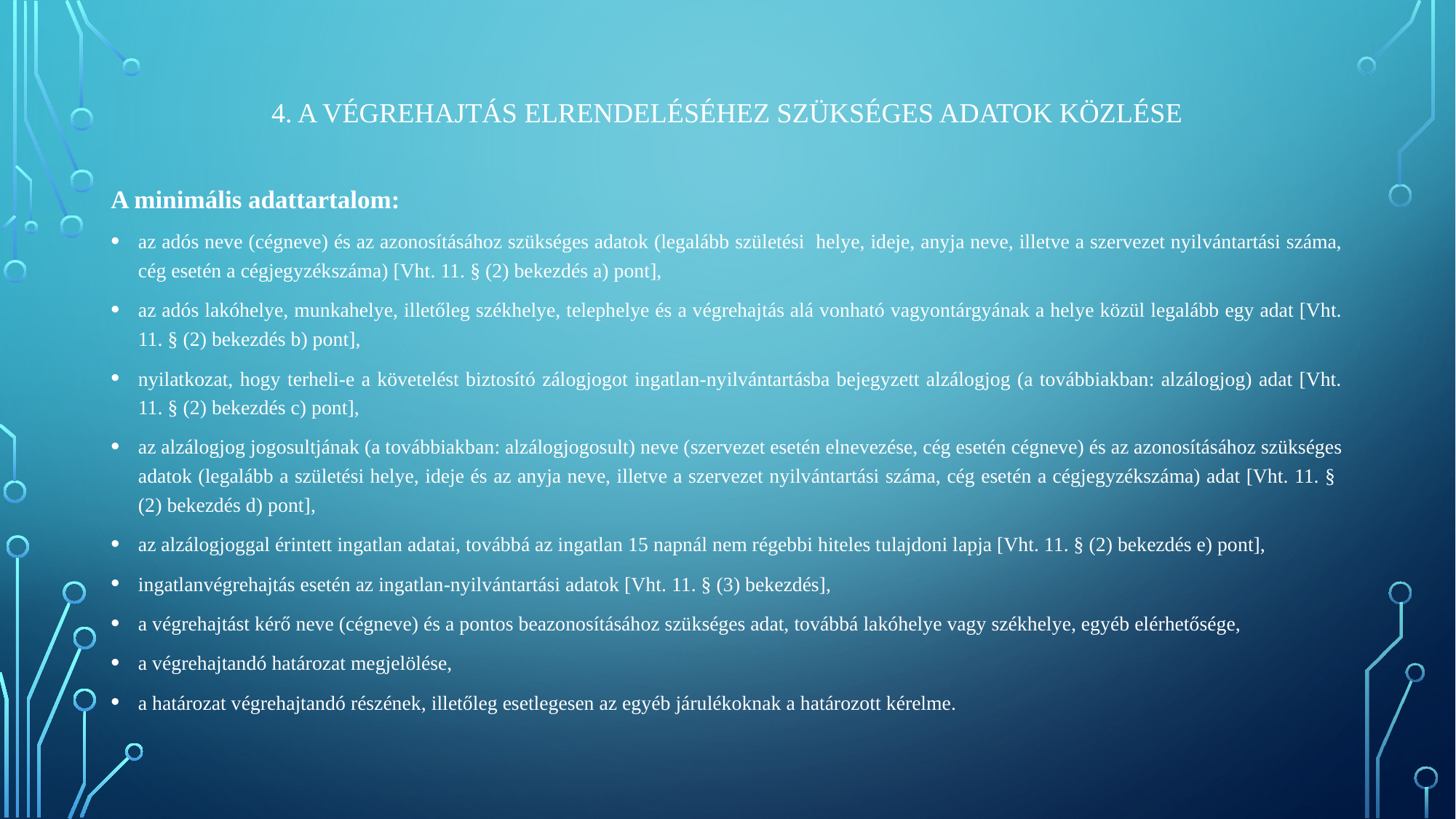

4. A VÉGREHAJTÁS ELRENDELÉSÉHEZ SZÜKSÉGES ADATOK KÖZLÉSE

A minimális adattartalom:
az adós neve (cégneve) és az azonosításához szükséges adatok (legalább születési  helye, ideje, anyja neve, illetve a szervezet nyilvántartási száma, cég esetén a cégjegyzékszáma) [Vht. 11. § (2) bekezdés a) pont],
az adós lakóhelye, munkahelye, illetőleg székhelye, telephelye és a végrehajtás alá vonható vagyontárgyának a helye közül legalább egy adat [Vht. 11. § (2) bekezdés b) pont],
nyilatkozat, hogy terheli-e a követelést biztosító zálogjogot ingatlan-nyilvántartásba bejegyzett alzálogjog (a továbbiakban: alzálogjog) adat [Vht. 11. § (2) bekezdés c) pont],
az alzálogjog jogosultjának (a továbbiakban: alzálogjogosult) neve (szervezet esetén elnevezése, cég esetén cégneve) és az azonosításához szükséges adatok (legalább a születési helye, ideje és az anyja neve, illetve a szervezet nyilvántartási száma, cég esetén a cégjegyzékszáma) adat [Vht. 11. §
(2) bekezdés d) pont],
az alzálogjoggal érintett ingatlan adatai, továbbá az ingatlan 15 napnál nem régebbi hiteles tulajdoni lapja [Vht. 11. § (2) bekezdés e) pont],
ingatlanvégrehajtás esetén az ingatlan-nyilvántartási adatok [Vht. 11. § (3) bekezdés],
a végrehajtást kérő neve (cégneve) és a pontos beazonosításához szükséges adat, továbbá lakóhelye vagy székhelye, egyéb elérhetősége,
a végrehajtandó határozat megjelölése,
a határozat végrehajtandó részének, illetőleg esetlegesen az egyéb járulékoknak a határozott kérelme.